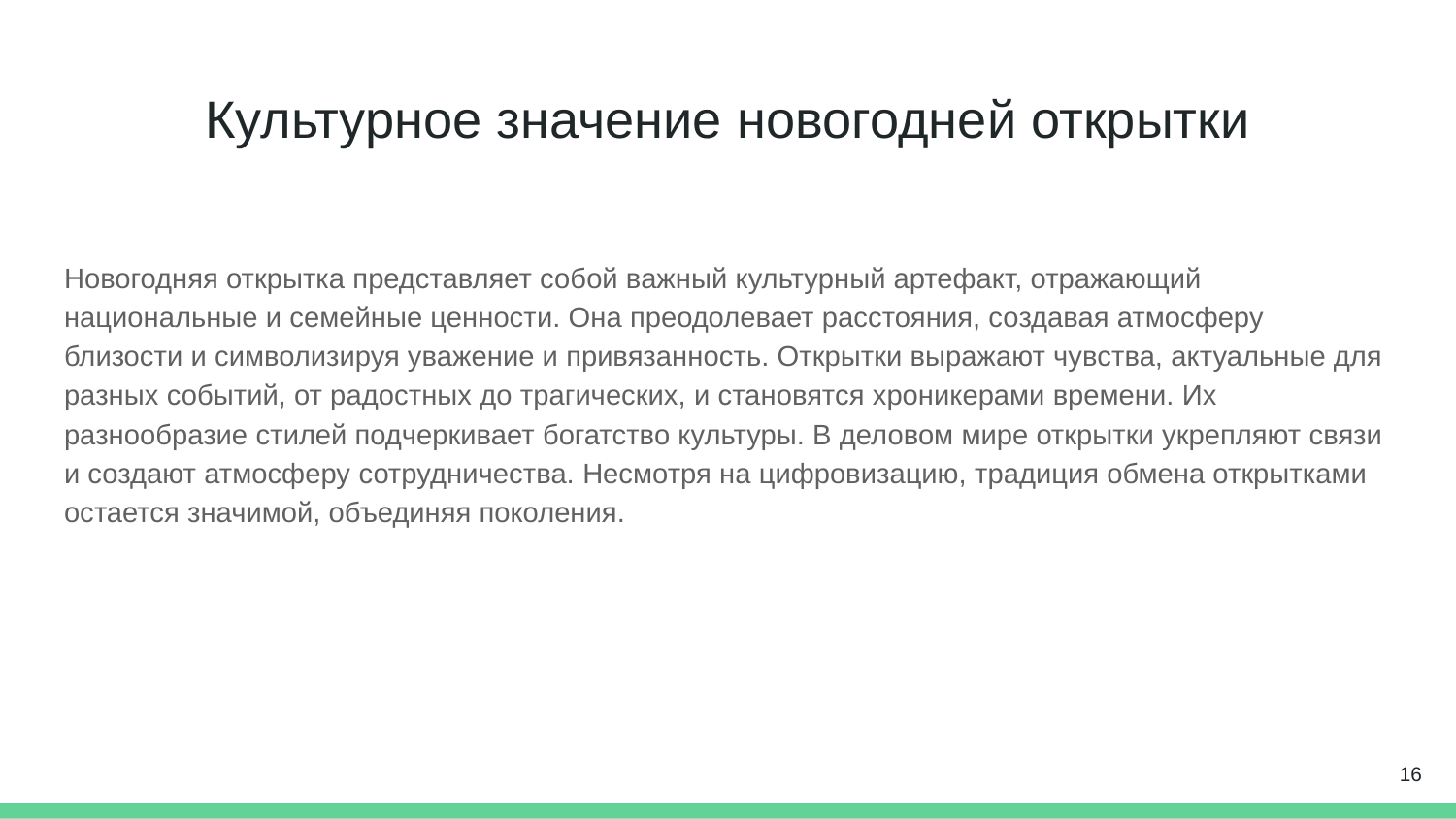

# Культурное значение новогодней открытки
Новогодняя открытка представляет собой важный культурный артефакт, отражающий национальные и семейные ценности. Она преодолевает расстояния, создавая атмосферу близости и символизируя уважение и привязанность. Открытки выражают чувства, актуальные для разных событий, от радостных до трагических, и становятся хроникерами времени. Их разнообразие стилей подчеркивает богатство культуры. В деловом мире открытки укрепляют связи и создают атмосферу сотрудничества. Несмотря на цифровизацию, традиция обмена открытками остается значимой, объединяя поколения.
16